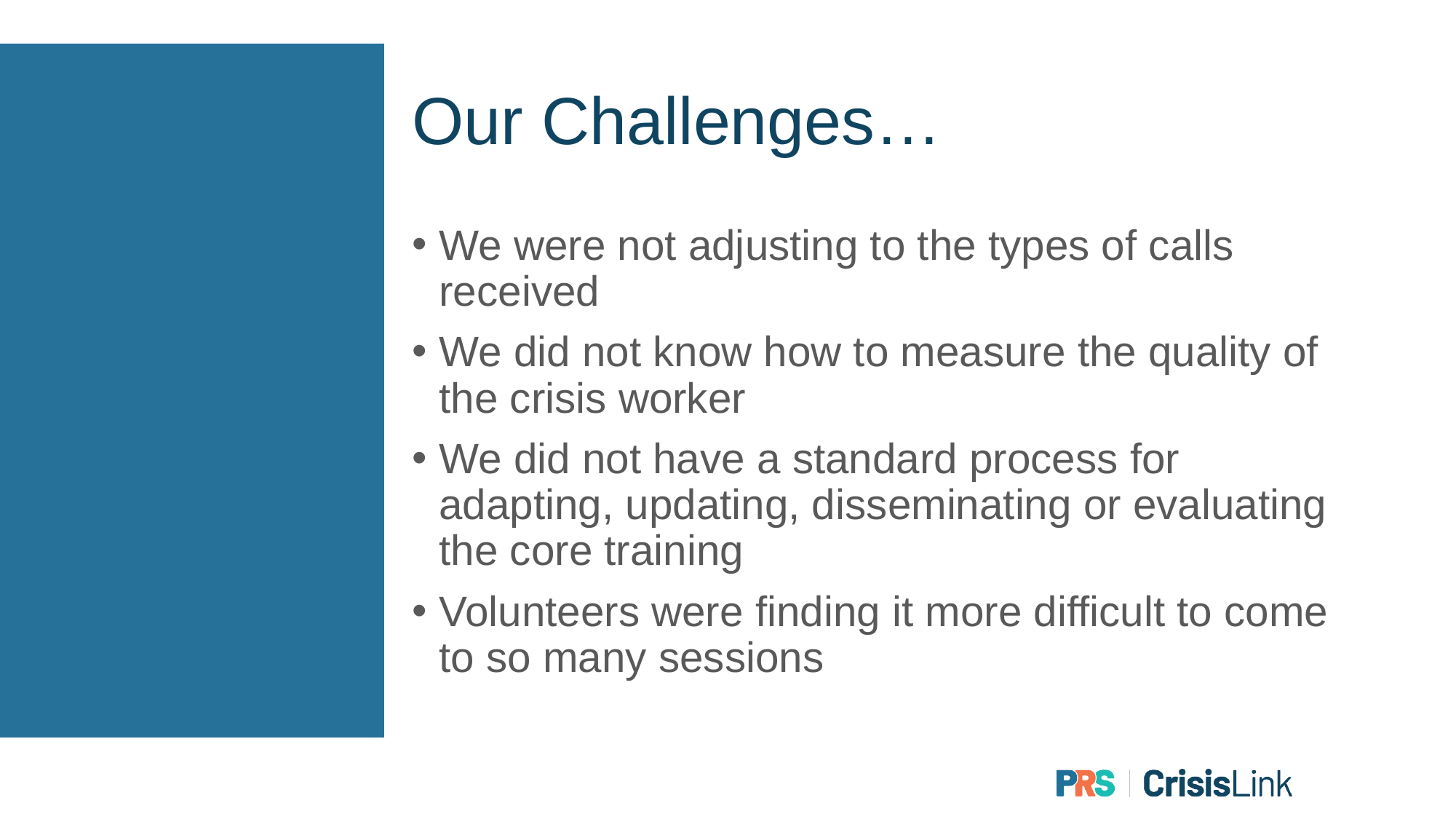

# Our Challenges…
We were not adjusting to the types of calls received
We did not know how to measure the quality of the crisis worker
We did not have a standard process for adapting, updating, disseminating or evaluating the core training
Volunteers were finding it more difficult to come to so many sessions